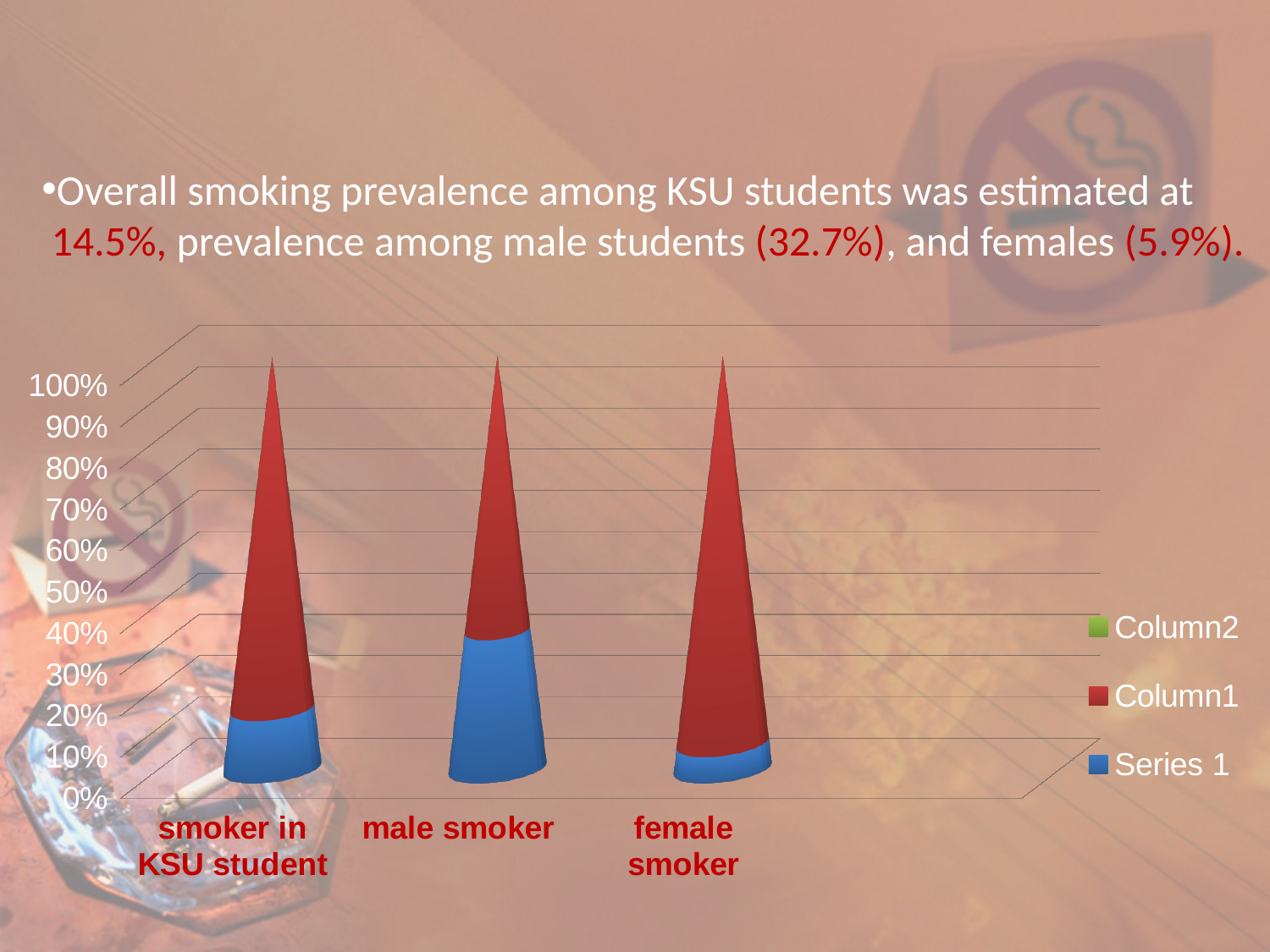

Overall smoking prevalence among KSU students was estimated at
 14.5%, prevalence among male students (32.7%), and females (5.9%).

[unsupported chart]